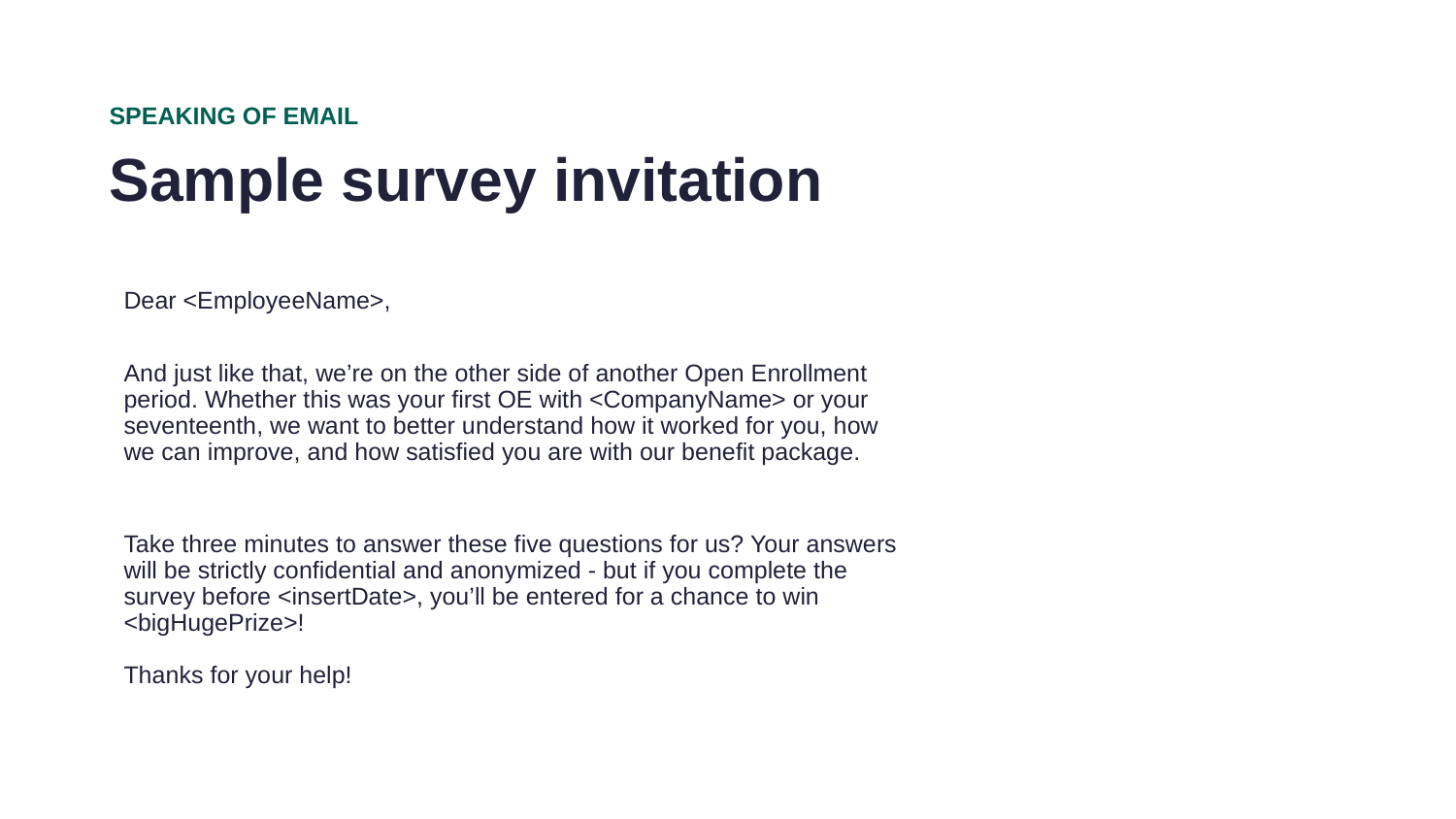

SPEAKING OF EMAIL
Sample survey invitation
Dear <EmployeeName>,
And just like that, we’re on the other side of another Open Enrollment period. Whether this was your first OE with <CompanyName> or your seventeenth, we want to better understand how it worked for you, how we can improve, and how satisfied you are with our benefit package.

Take three minutes to answer these five questions for us? Your answers will be strictly confidential and anonymized - but if you complete the survey before <insertDate>, you’ll be entered for a chance to win <bigHugePrize>!
Thanks for your help!